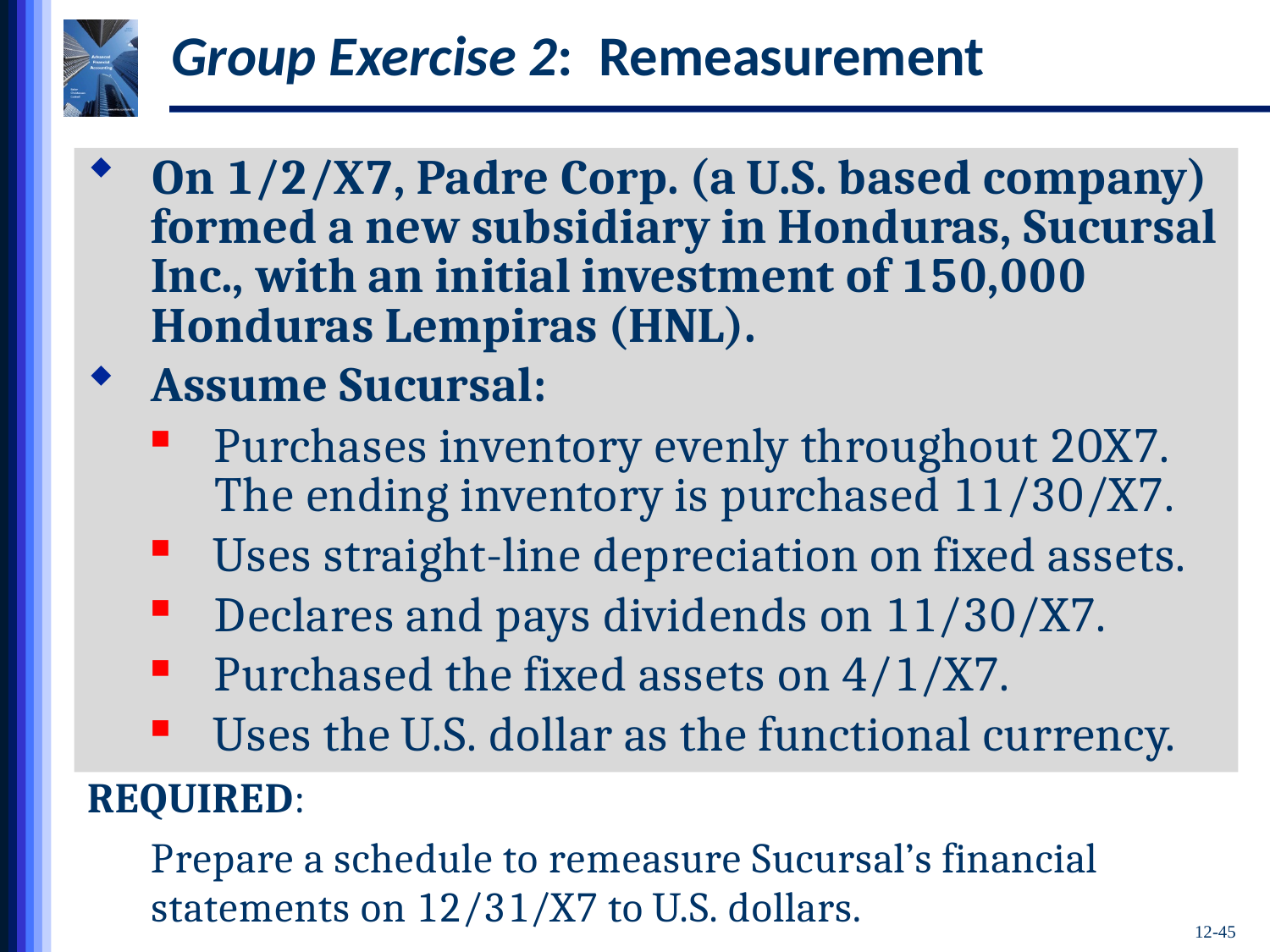

# Group Exercise 2:  Remeasurement
On 1/2/X7, Padre Corp. (a U.S. based company) formed a new subsidiary in Honduras, Sucursal Inc., with an initial investment of 150,000 Honduras Lempiras (HNL).
Assume Sucursal:
Purchases inventory evenly throughout 20X7. The ending inventory is purchased 11/30/X7.
Uses straight-line depreciation on fixed assets.
Declares and pays dividends on 11/30/X7.
Purchased the fixed assets on 4/1/X7.
Uses the U.S. dollar as the functional currency.
REQUIRED:
Prepare a schedule to remeasure Sucursal’s financial statements on 12/31/X7 to U.S. dollars.
12-45